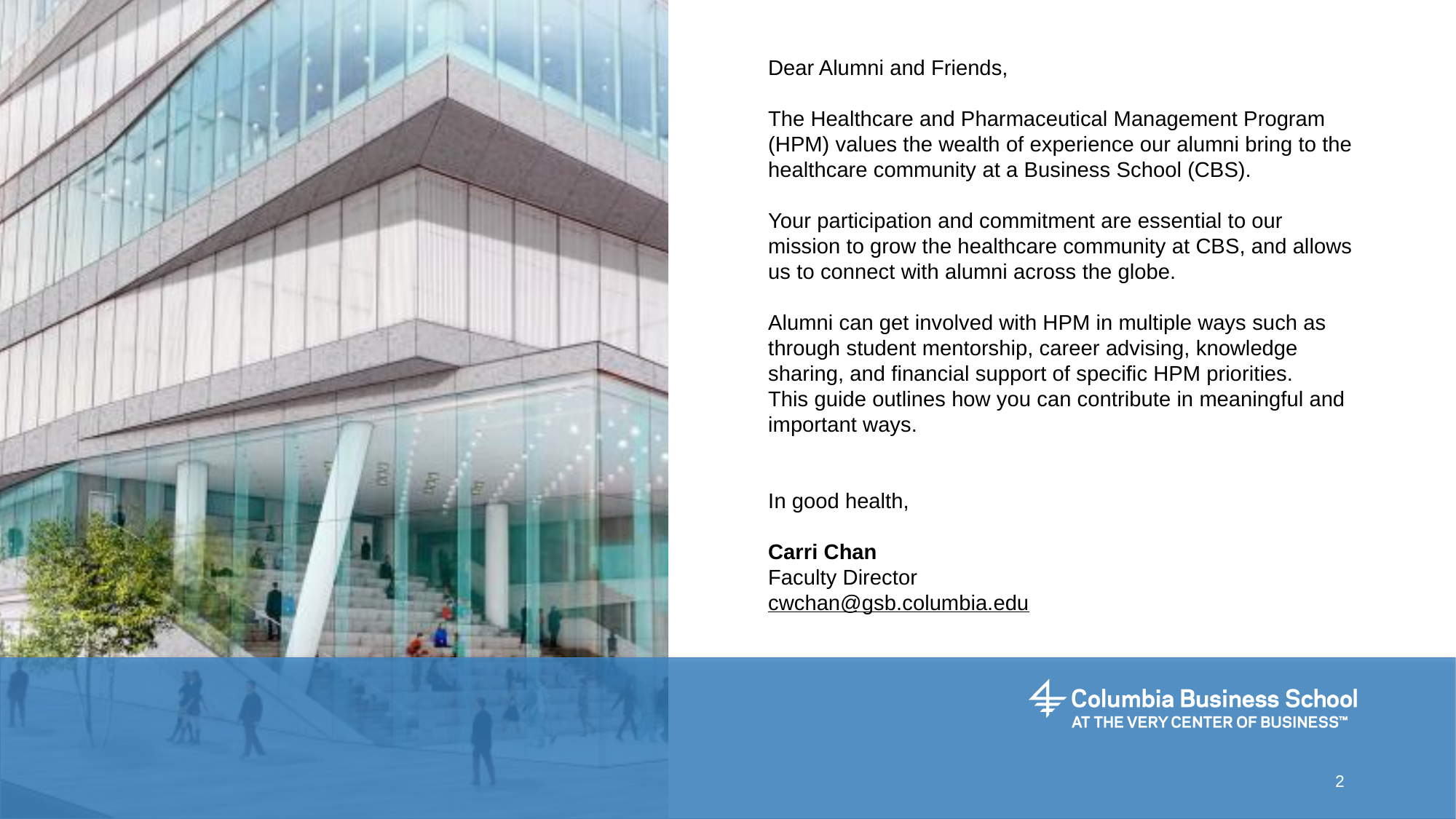

Dear Alumni and Friends,

The Healthcare and Pharmaceutical Management Program (HPM) values the wealth of experience our alumni bring to the healthcare community at a Business School (CBS).

Your participation and commitment are essential to our mission to grow the healthcare community at CBS, and allows us to connect with alumni across the globe.

Alumni can get involved with HPM in multiple ways such as through student mentorship, career advising, knowledge sharing, and financial support of specific HPM priorities.
This guide outlines how you can contribute in meaningful and important ways.

In good health,

Carri Chan
Faculty Director
cwchan@gsb.columbia.edu
2